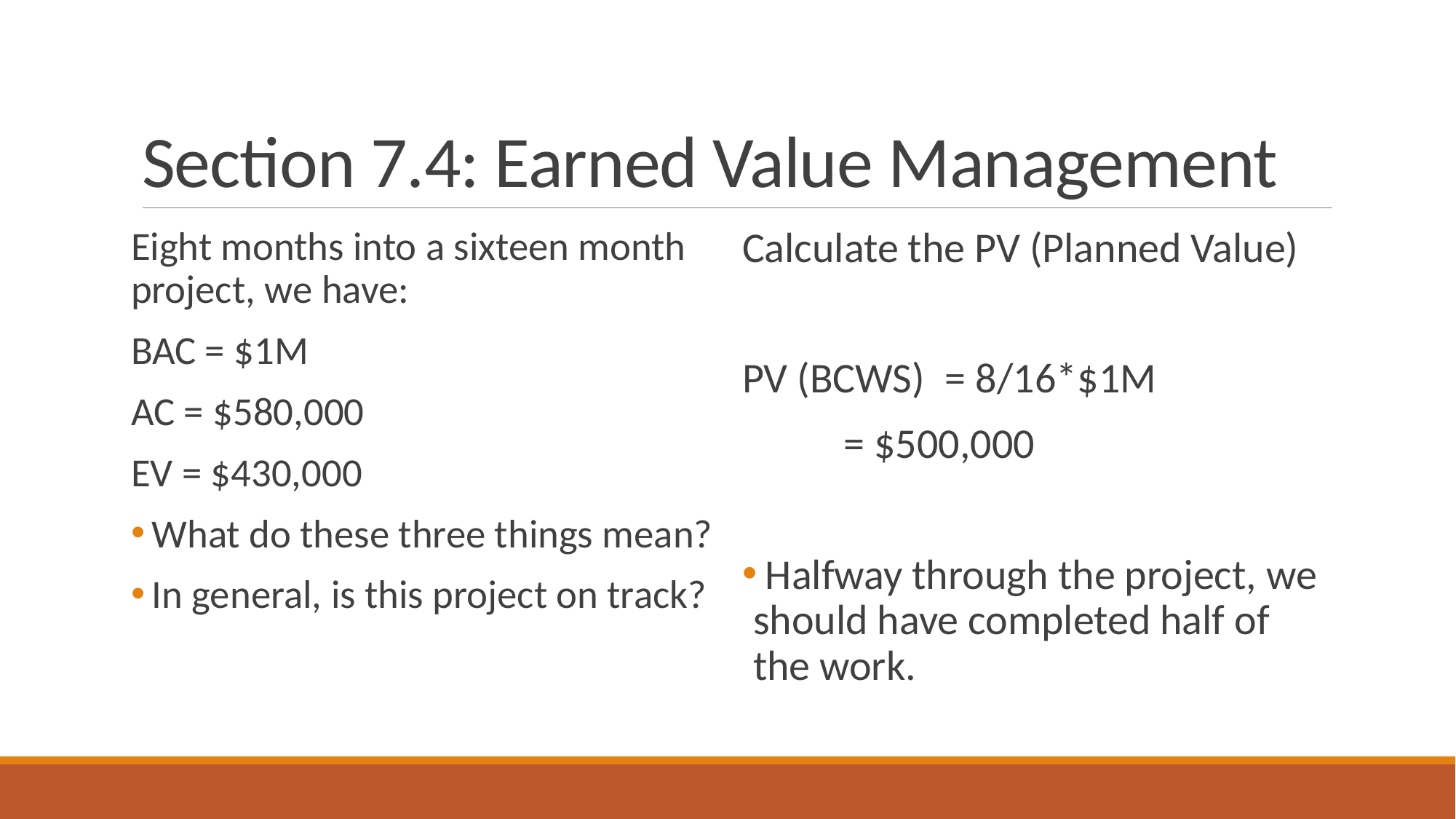

# Section 7.4: Earned Value Management
Eight months into a sixteen month project, we have:
BAC = $1M
AC = $580,000
EV = $430,000
 What do these three things mean?
 In general, is this project on track?

Calculate the PV (Planned Value)

PV (BCWS) 	= 8/16*$1M
		= $500,000

 Halfway through the project, we should have completed half of the work.